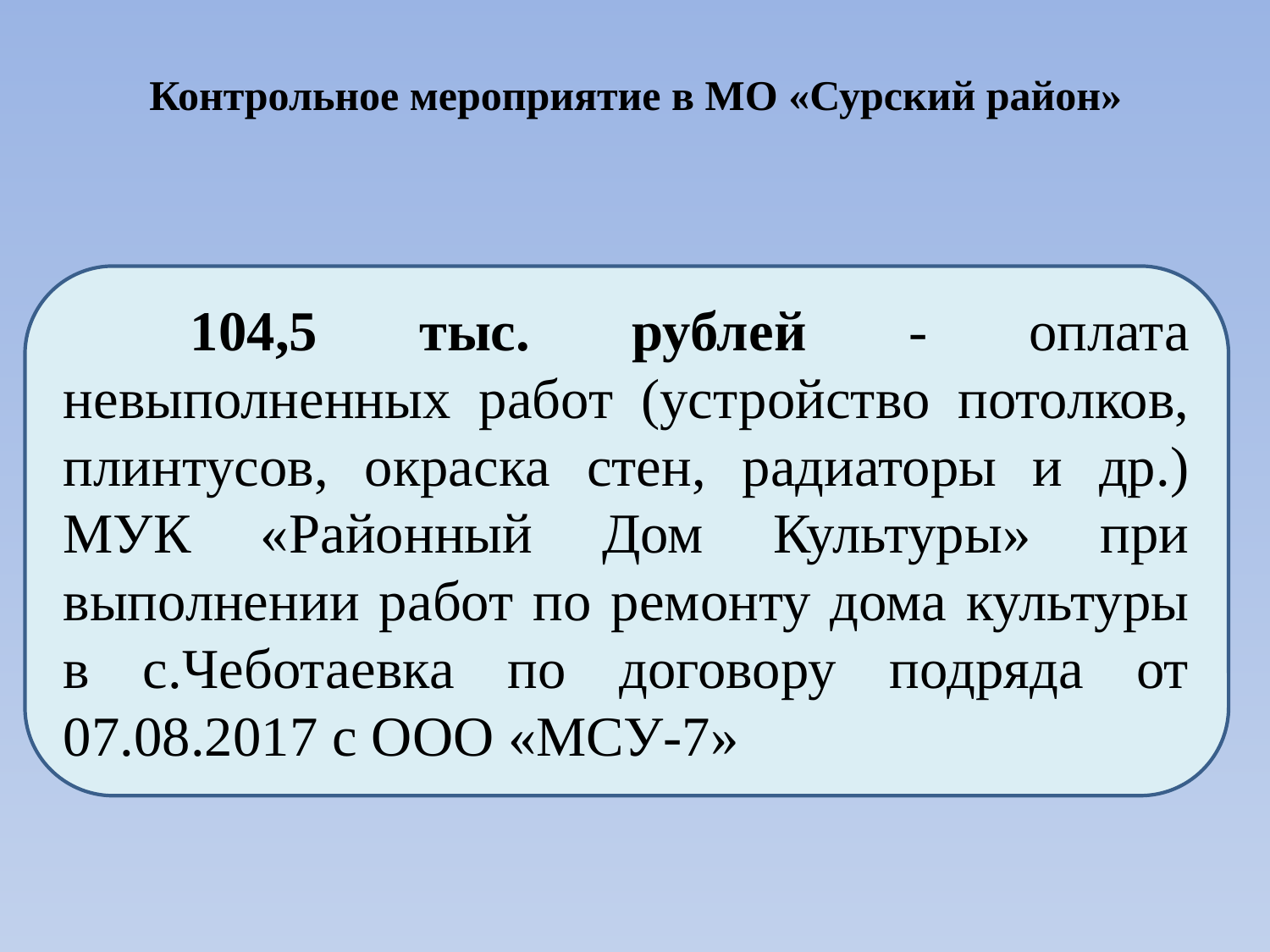

Контрольное мероприятие в МО «Сурский район»
	104,5 тыс. рублей - оплата невыполненных работ (устройство потолков, плинтусов, окраска стен, радиаторы и др.) МУК «Районный Дом Культуры» при выполнении работ по ремонту дома культуры в с.Чеботаевка по договору подряда от 07.08.2017 с ООО «МСУ-7»